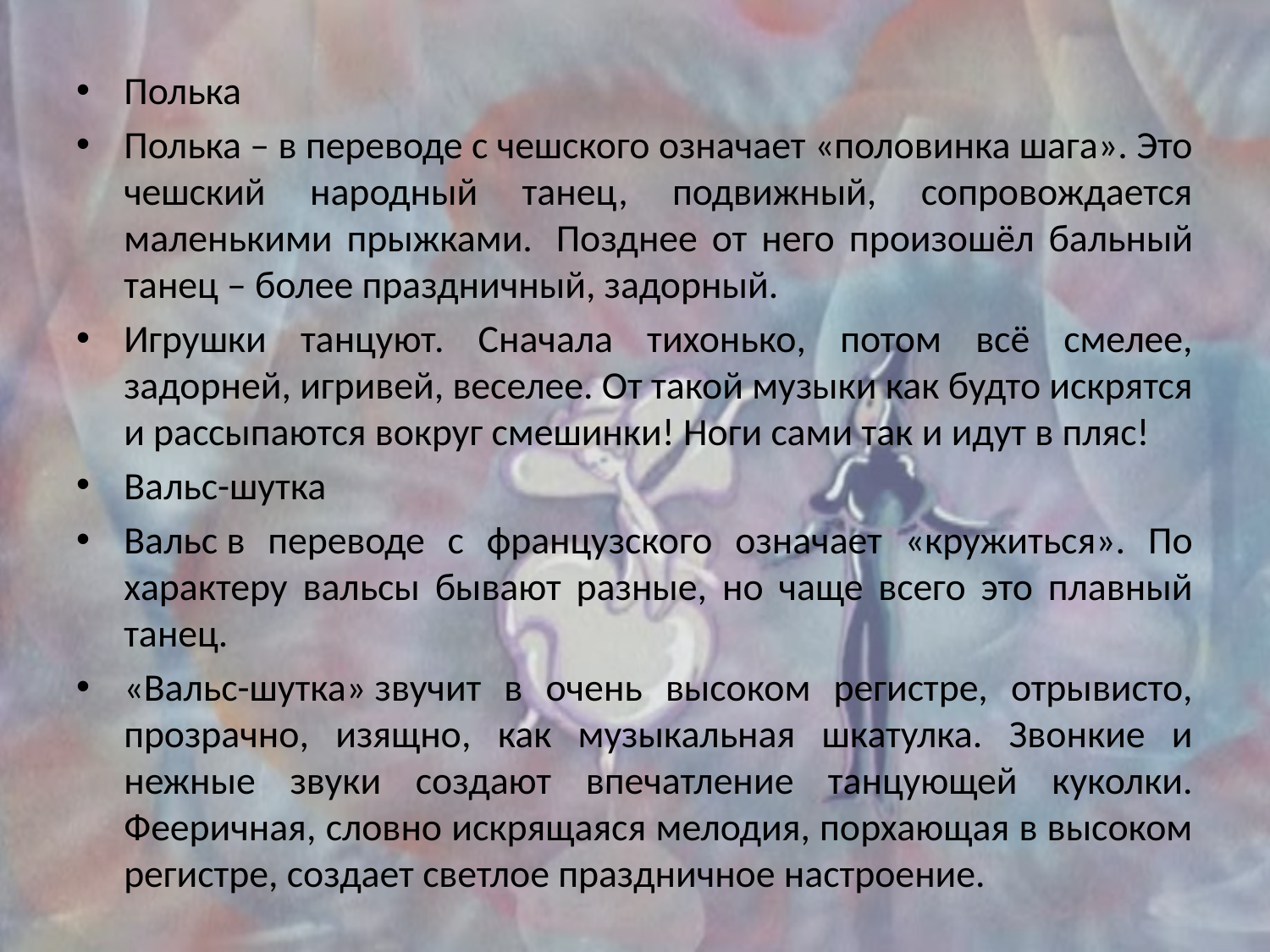

Полька
Полька – в переводе с чешского означает «половинка шага». Это чешский народный танец, подвижный, сопровождается маленькими прыжками.  Позднее от него произошёл бальный танец – более праздничный, задорный.
Игрушки танцуют. Сначала тихонько, потом всё смелее, задорней, игривей, веселее. От такой музыки как будто искрятся и рассыпаются вокруг смешинки! Ноги сами так и идут в пляс!
Вальс-шутка
Вальс в переводе с французского означает «кружиться». По характеру вальсы бывают разные, но чаще всего это плавный танец.
«Вальс-шутка» звучит в очень высоком регистре, отрывисто, прозрачно, изящно, как музыкальная шкатулка. Звонкие и нежные звуки создают впечатление танцующей куколки. Фееричная, словно искрящаяся мелодия, порхающая в высоком регистре, создает светлое праздничное настроение.